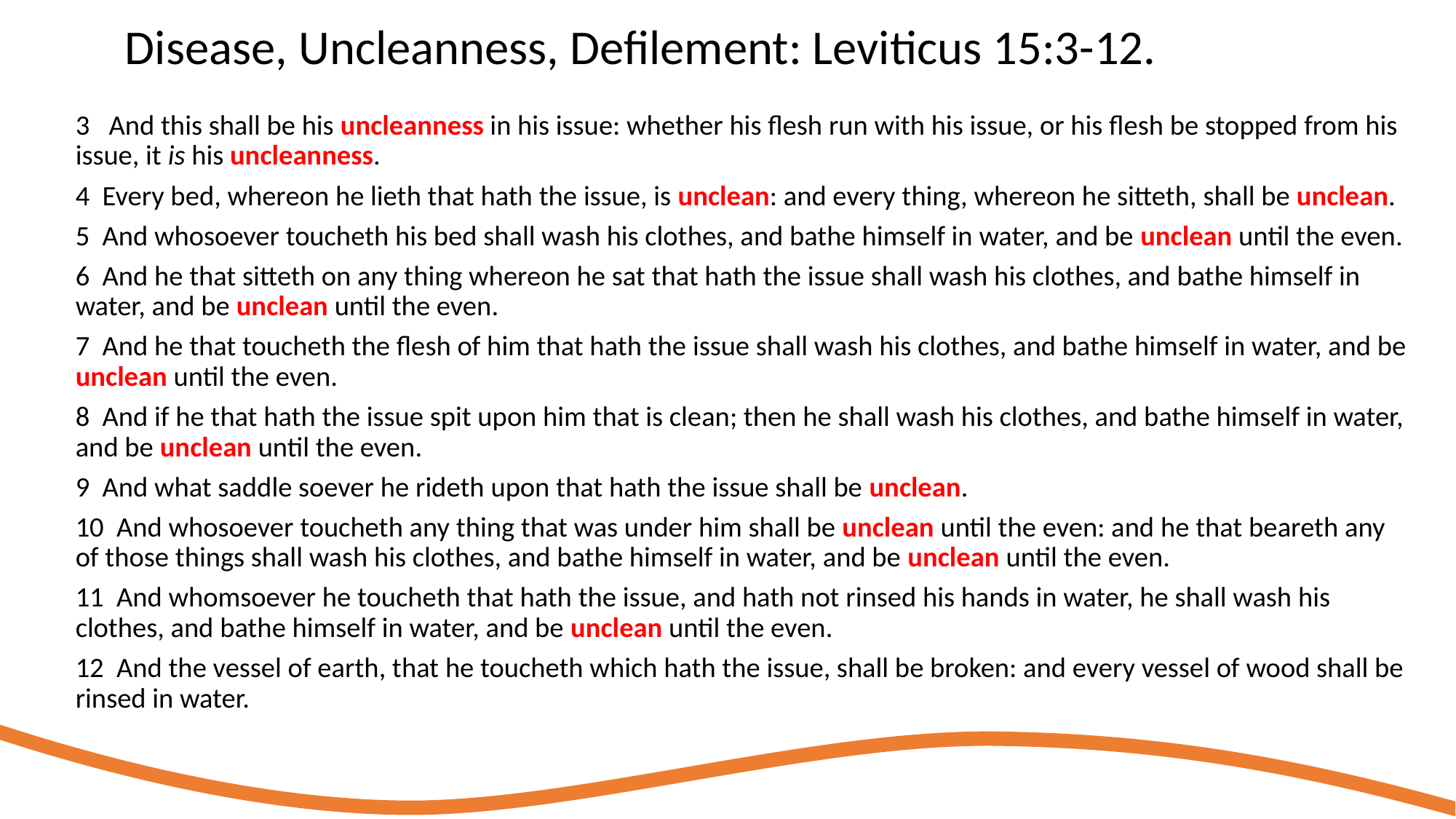

# Disease, Uncleanness, Defilement: Leviticus 15:3-12.
3   And this shall be his uncleanness in his issue: whether his flesh run with his issue, or his flesh be stopped from his issue, it is his uncleanness.
4  Every bed, whereon he lieth that hath the issue, is unclean: and every thing, whereon he sitteth, shall be unclean.
5  And whosoever toucheth his bed shall wash his clothes, and bathe himself in water, and be unclean until the even.
6  And he that sitteth on any thing whereon he sat that hath the issue shall wash his clothes, and bathe himself in water, and be unclean until the even.
7  And he that toucheth the flesh of him that hath the issue shall wash his clothes, and bathe himself in water, and be unclean until the even.
8  And if he that hath the issue spit upon him that is clean; then he shall wash his clothes, and bathe himself in water, and be unclean until the even.
9  And what saddle soever he rideth upon that hath the issue shall be unclean.
10  And whosoever toucheth any thing that was under him shall be unclean until the even: and he that beareth any of those things shall wash his clothes, and bathe himself in water, and be unclean until the even.
11  And whomsoever he toucheth that hath the issue, and hath not rinsed his hands in water, he shall wash his clothes, and bathe himself in water, and be unclean until the even.
12  And the vessel of earth, that he toucheth which hath the issue, shall be broken: and every vessel of wood shall be rinsed in water.